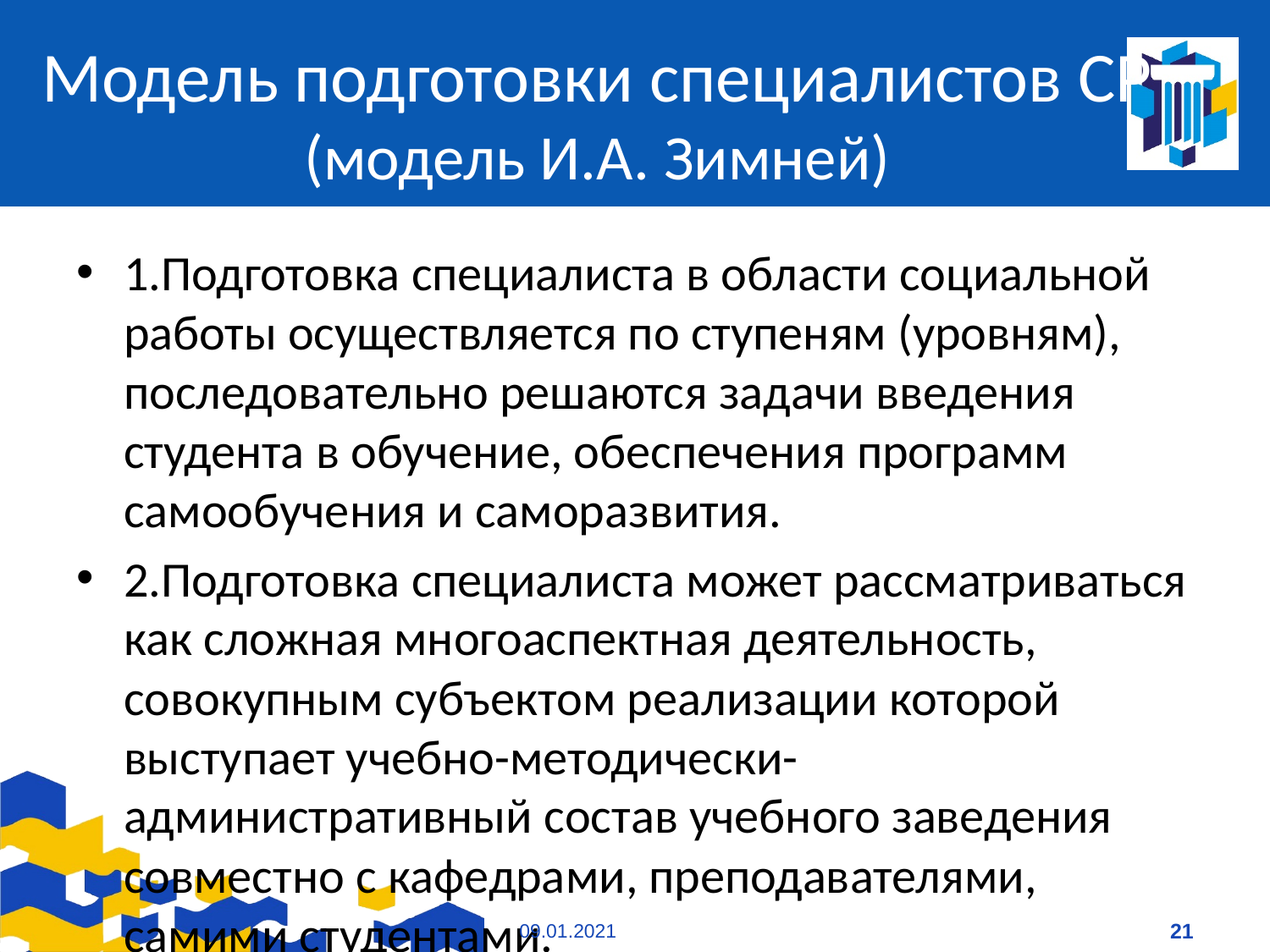

# Модель подготовки специалистов СР (модель И.А. Зимней)
1.Подготовка специалиста в области социальной работы осуществляется по ступеням (уровням), последовательно решаются задачи введения студента в обучение, обеспечения программ самообучения и саморазвития.
2.Подготовка специалиста может рассматриваться как сложная многоаспектная деятельность, совокупным субъектом реализации которой выступает учебно-методически-административный состав учебного заведения совместно с кафедрами, преподавателями, самими студентами.

09.01.2021

21